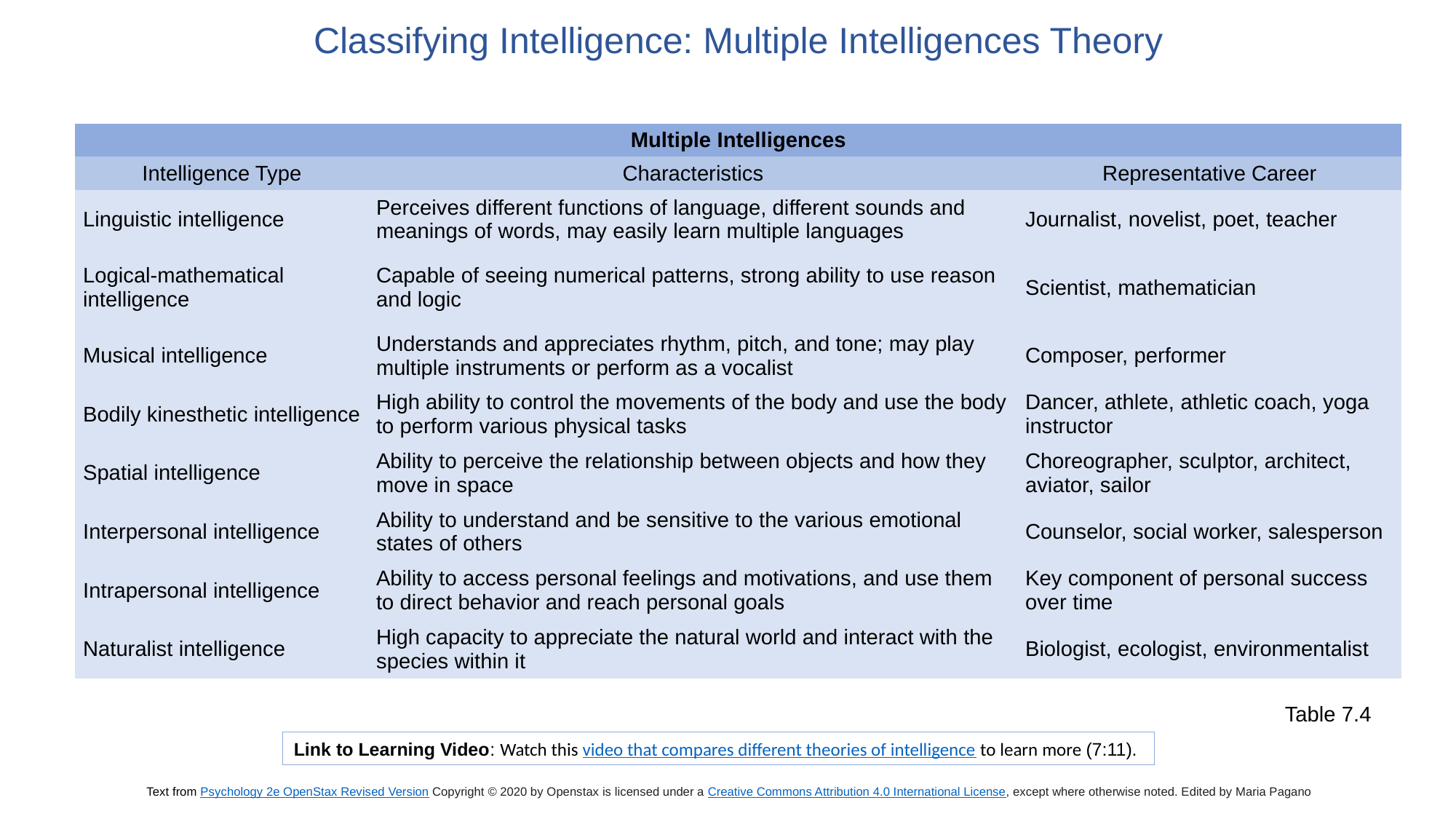

Classifying Intelligence: Multiple Intelligences Theory
| Multiple Intelligences |  |  |
| --- | --- | --- |
| Intelligence Type | Characteristics | Representative Career |
| Linguistic intelligence | Perceives different functions of language, different sounds and meanings of words, may easily learn multiple languages | Journalist, novelist, poet, teacher |
| Logical-mathematical intelligence | Capable of seeing numerical patterns, strong ability to use reason and logic | Scientist, mathematician |
| Musical intelligence | Understands and appreciates rhythm, pitch, and tone; may play multiple instruments or perform as a vocalist | Composer, performer |
| Bodily kinesthetic intelligence | High ability to control the movements of the body and use the body to perform various physical tasks | Dancer, athlete, athletic coach, yoga instructor |
| Spatial intelligence | Ability to perceive the relationship between objects and how they move in space | Choreographer, sculptor, architect, aviator, sailor |
| Interpersonal intelligence | Ability to understand and be sensitive to the various emotional states of others | Counselor, social worker, salesperson |
| Intrapersonal intelligence | Ability to access personal feelings and motivations, and use them to direct behavior and reach personal goals | Key component of personal success over time |
| Naturalist intelligence | High capacity to appreciate the natural world and interact with the species within it | Biologist, ecologist, environmentalist |
Table 7.4
Link to Learning Video: Watch this video that compares different theories of intelligence to learn more (7:11).
Text from Psychology 2e OpenStax Revised Version Copyright © 2020 by Openstax is licensed under a Creative Commons Attribution 4.0 International License, except where otherwise noted. Edited by Maria Pagano